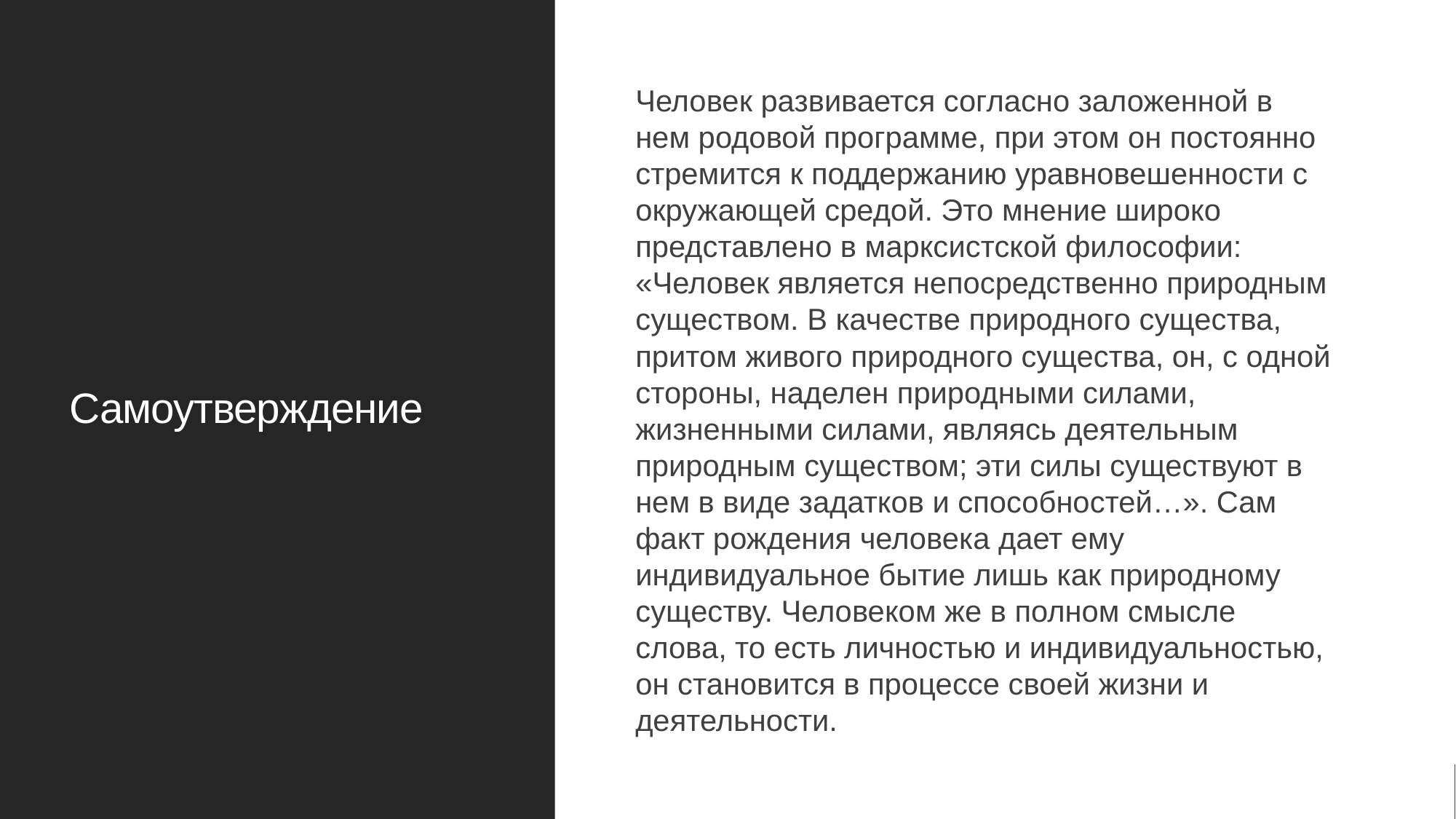

# Самоутверждение
Человек развивается согласно заложенной в нем родовой программе, при этом он постоянно стремится к поддержанию уравновешенности с окружающей средой. Это мнение широко представлено в марксистской философии: «Человек является непосредственно природным существом. В качестве природного существа, притом живого природного существа, он, с одной стороны, наделен природными силами, жизненными силами, являясь деятельным природным существом; эти силы существуют в нем в виде задатков и способностей…». Сам факт рождения человека дает ему индивидуальное бытие лишь как природному существу. Человеком же в полном смысле слова, то есть личностью и индивидуальностью, он становится в процессе своей жизни и деятельности.